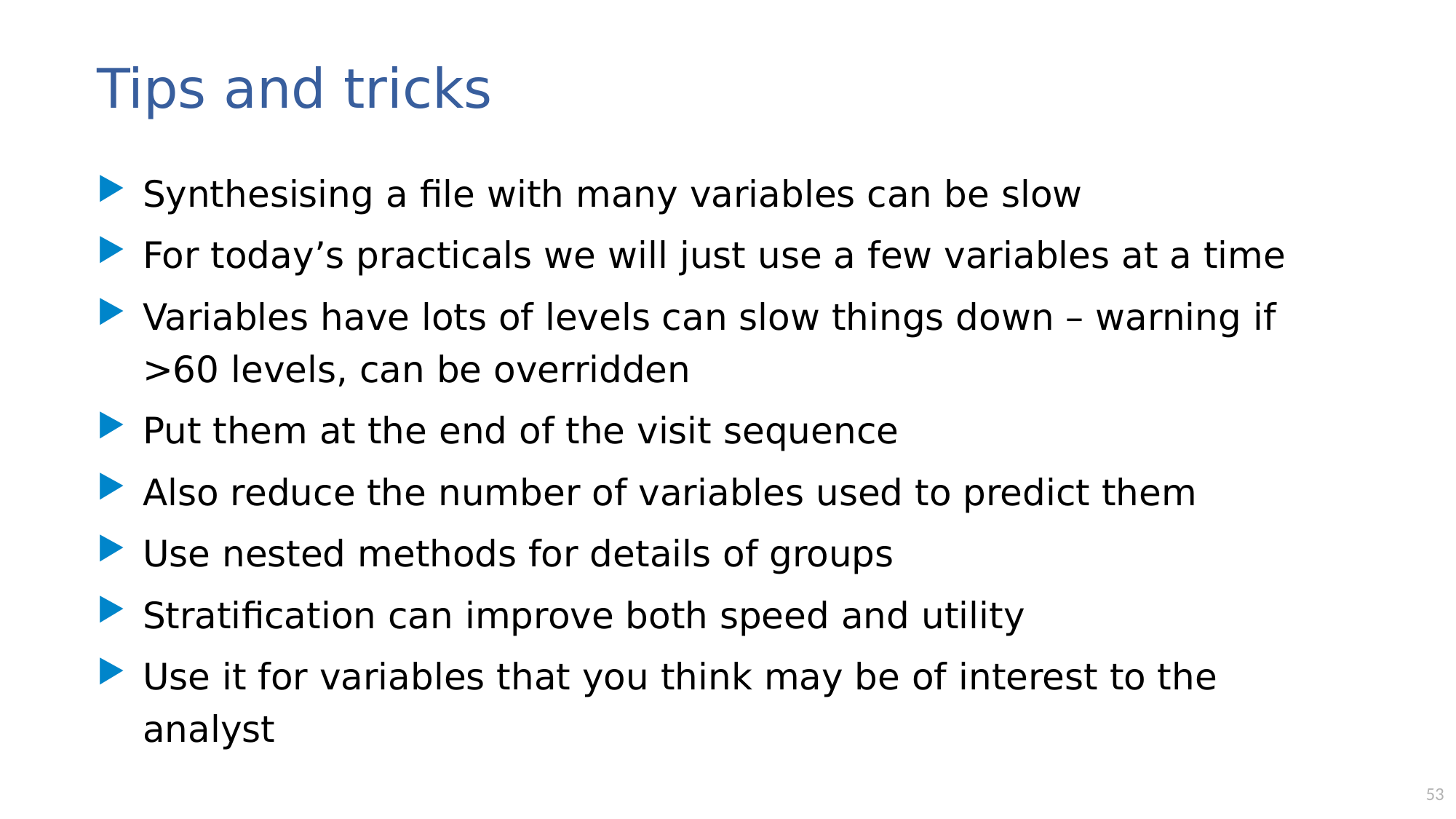

# Tips and tricks
Synthesising a file with many variables can be slow
For today’s practicals we will just use a few variables at a time
Variables have lots of levels can slow things down – warning if >60 levels, can be overridden
Put them at the end of the visit sequence
Also reduce the number of variables used to predict them
Use nested methods for details of groups
Stratification can improve both speed and utility
Use it for variables that you think may be of interest to the analyst

53